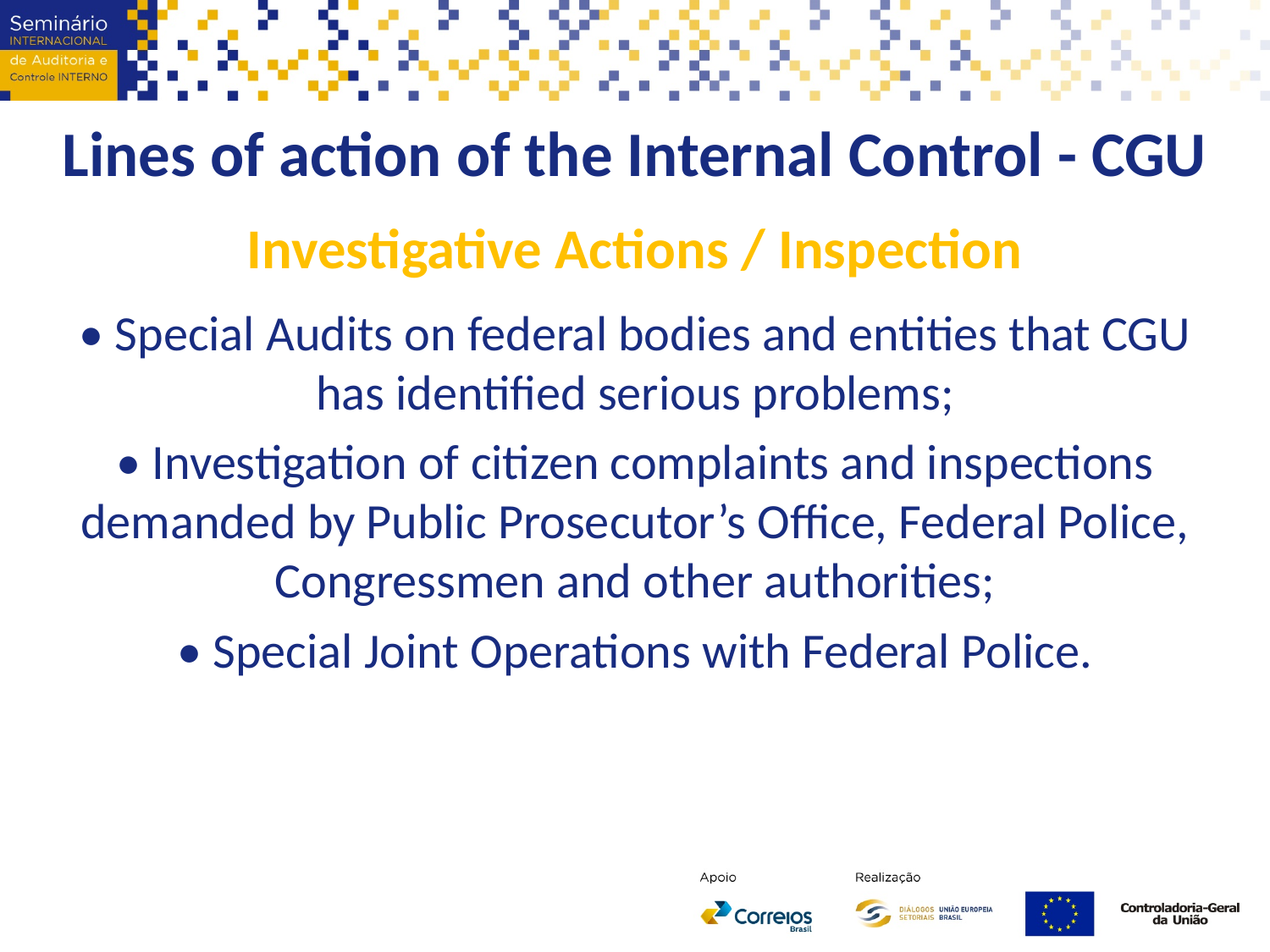

Lines of action of the Internal Control - CGU
Investigative Actions / Inspection
• Special Audits on federal bodies and entities that CGU has identified serious problems;
• Investigation of citizen complaints and inspections demanded by Public Prosecutor’s Office, Federal Police, Congressmen and other authorities;
• Special Joint Operations with Federal Police.